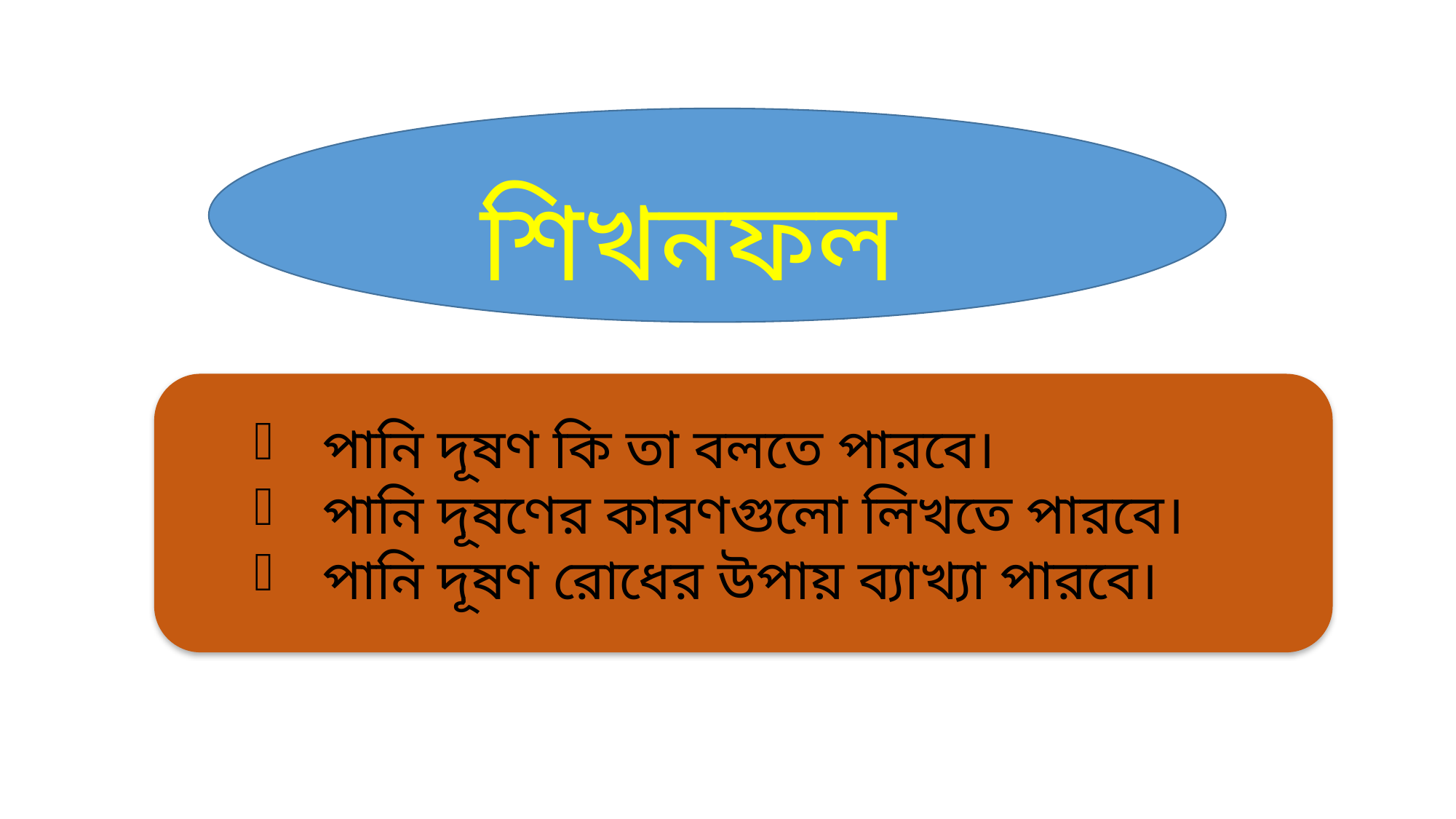

শিখনফল

পানি দূষণ কি তা বলতে পারবে।
পানি দূষণের কারণগুলো লিখতে পারবে।
পানি দূষণ রোধের উপায় ব্যাখ্যা পারবে।